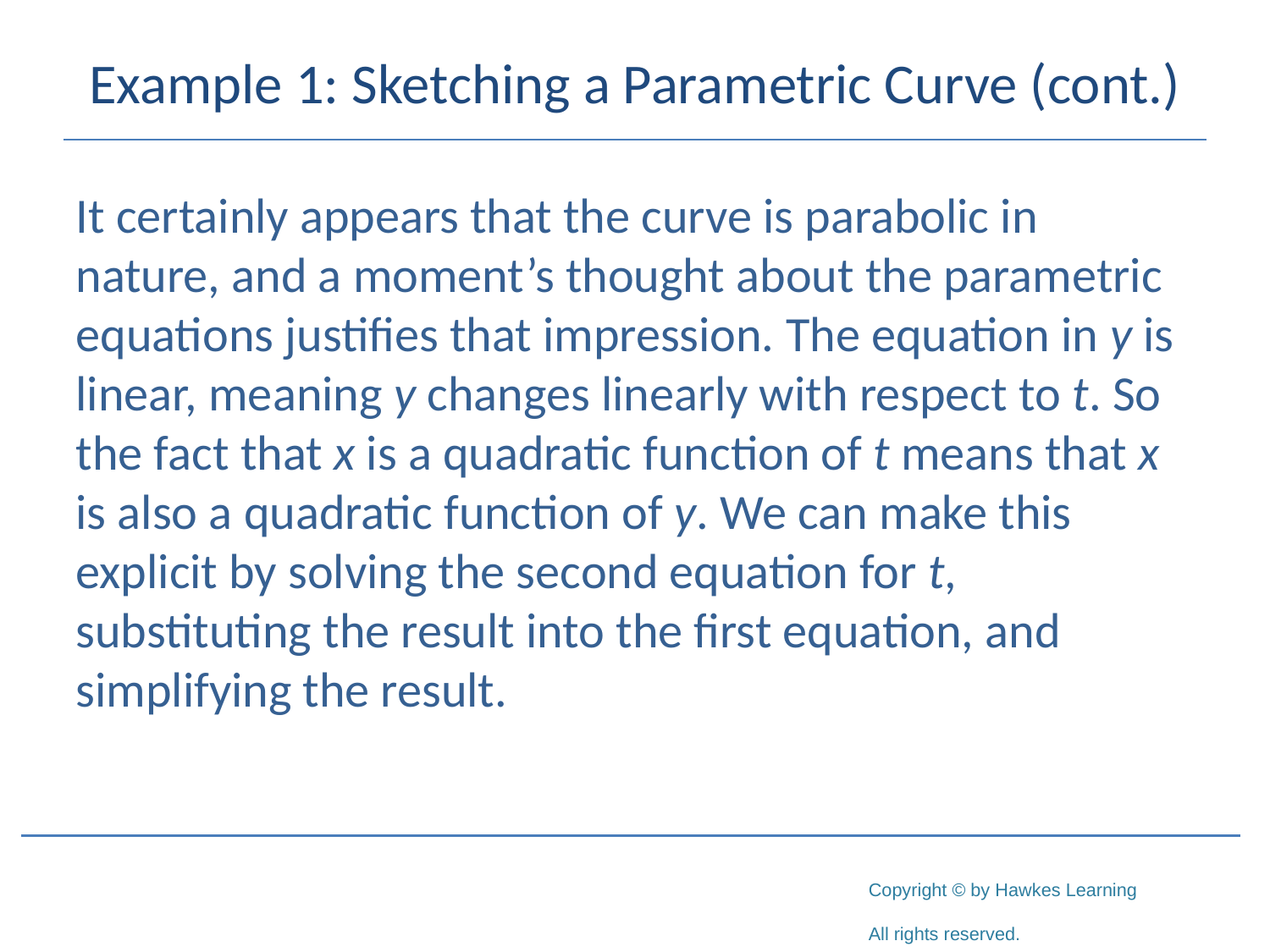

# Example 1: Sketching a Parametric Curve (cont.)
It certainly appears that the curve is parabolic in nature, and a moment’s thought about the parametric equations justifies that impression. The equation in y is linear, meaning y changes linearly with respect to t. So the fact that x is a quadratic function of t means that x is also a quadratic function of y. We can make this explicit by solving the second equation for t, substituting the result into the first equation, and simplifying the result.